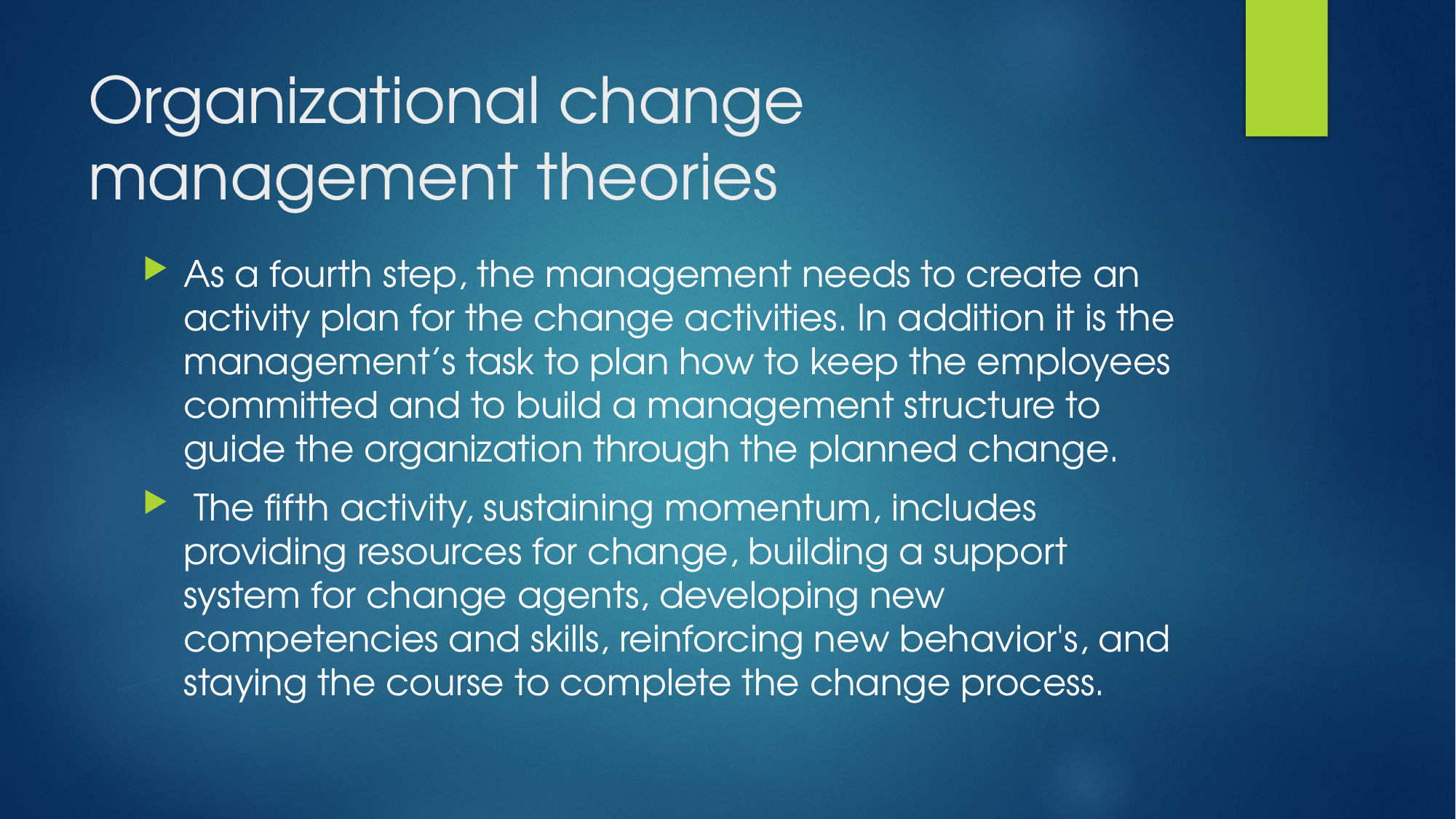

# Organizational change management theories
As a fourth step, the management needs to create an activity plan for the change activities. In addition it is the management’s task to plan how to keep the employees committed and to build a management structure to guide the organization through the planned change.
 The fifth activity, sustaining momentum, includes providing resources for change, building a support system for change agents, developing new competencies and skills, reinforcing new behavior's, and staying the course to complete the change process.